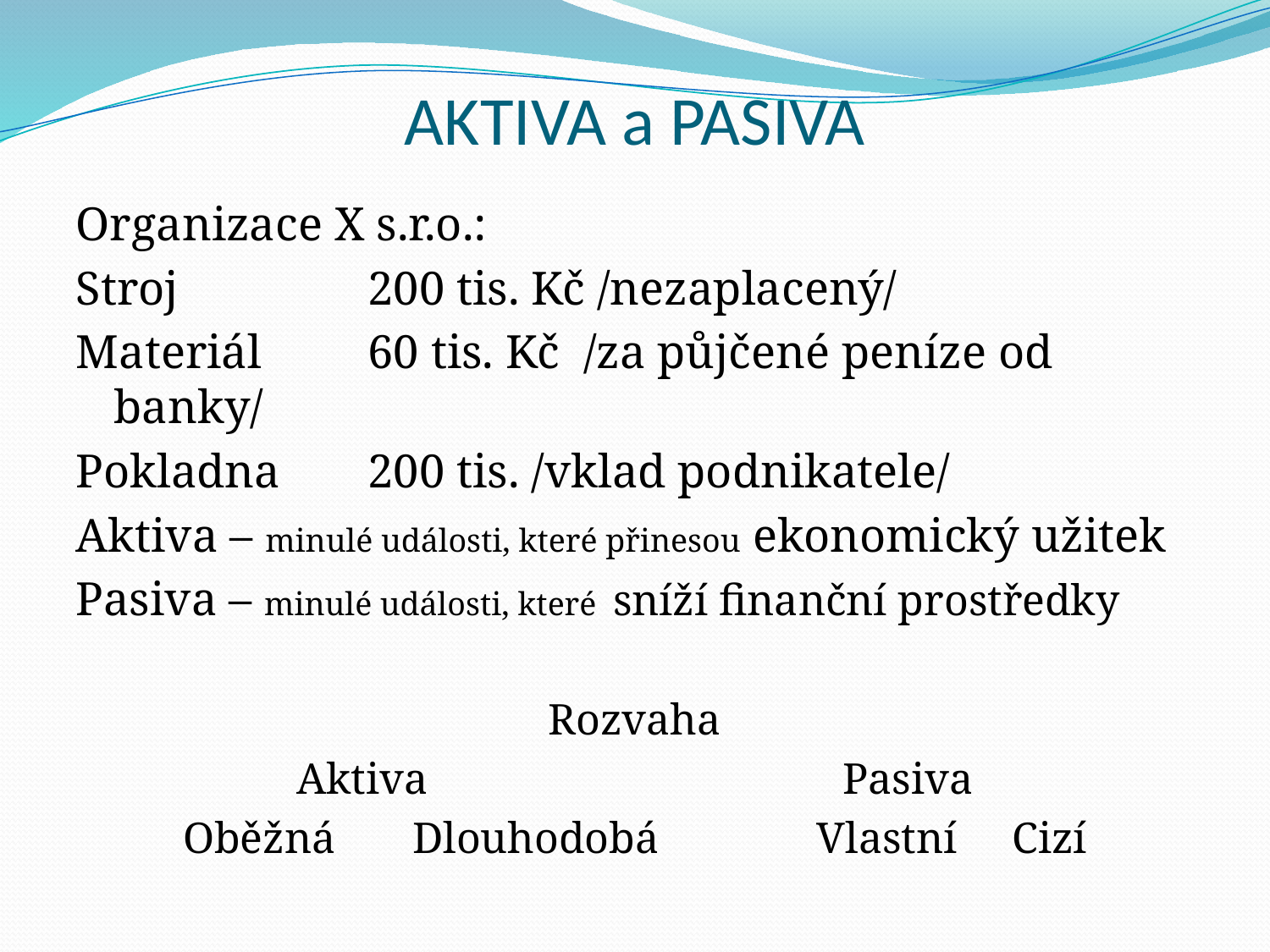

# AKTIVA a PASIVA
Organizace X s.r.o.:
Stroj		200 tis. Kč /nezaplacený/
Materiál	60 tis. Kč  /za půjčené peníze od banky/
Pokladna	200 tis. /vklad podnikatele/
Aktiva – minulé události, které přinesou ekonomický užitek
Pasiva – minulé události, které  sníží finanční prostředky

Rozvaha
Aktiva 	  	            	Pasiva
Oběžná       Dlouhodobá	        Vlastní     Cizí